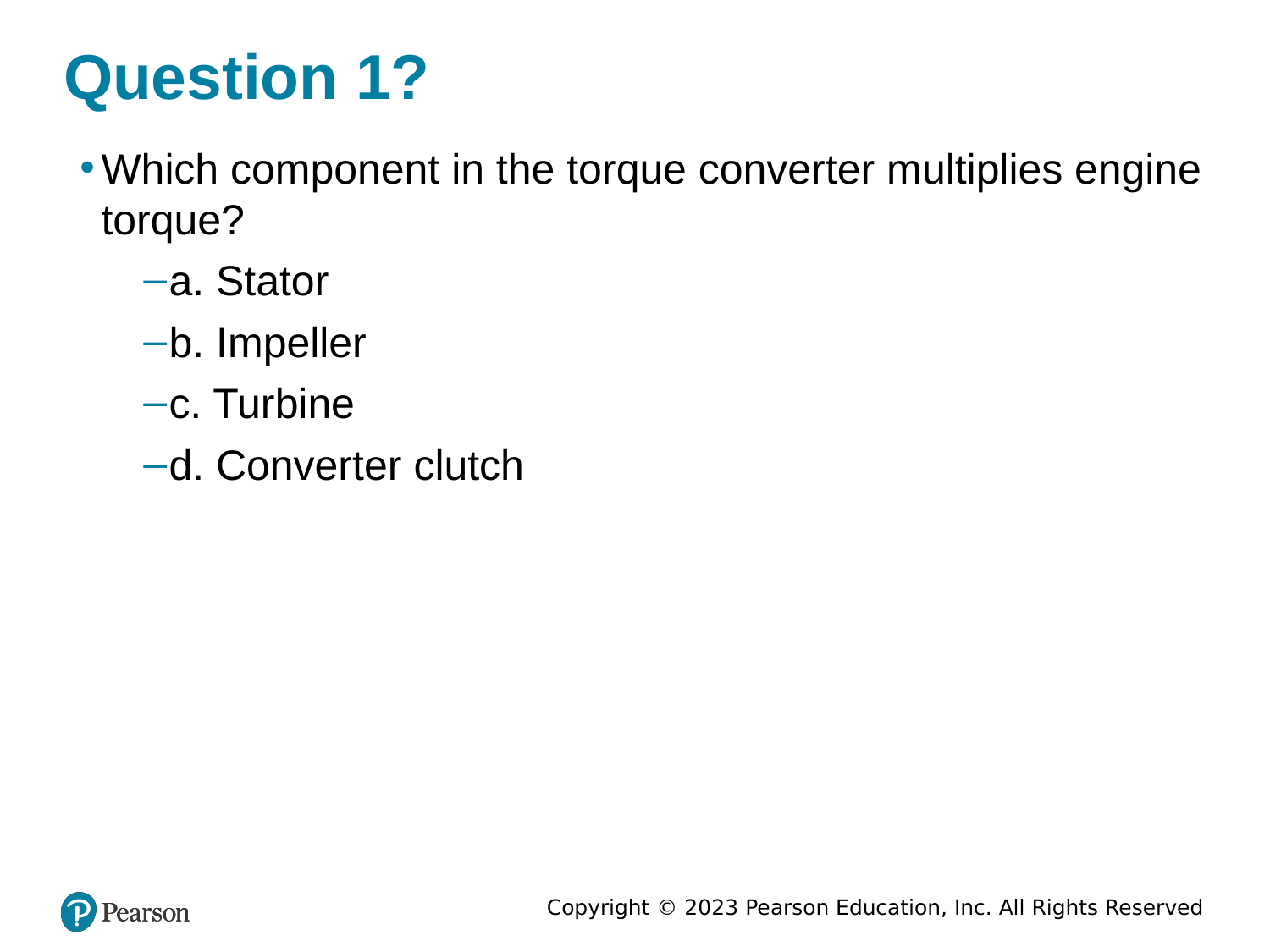

# Question 1?
Which component in the torque converter multiplies engine torque?
a. Stator
b. Impeller
c. Turbine
d. Converter clutch